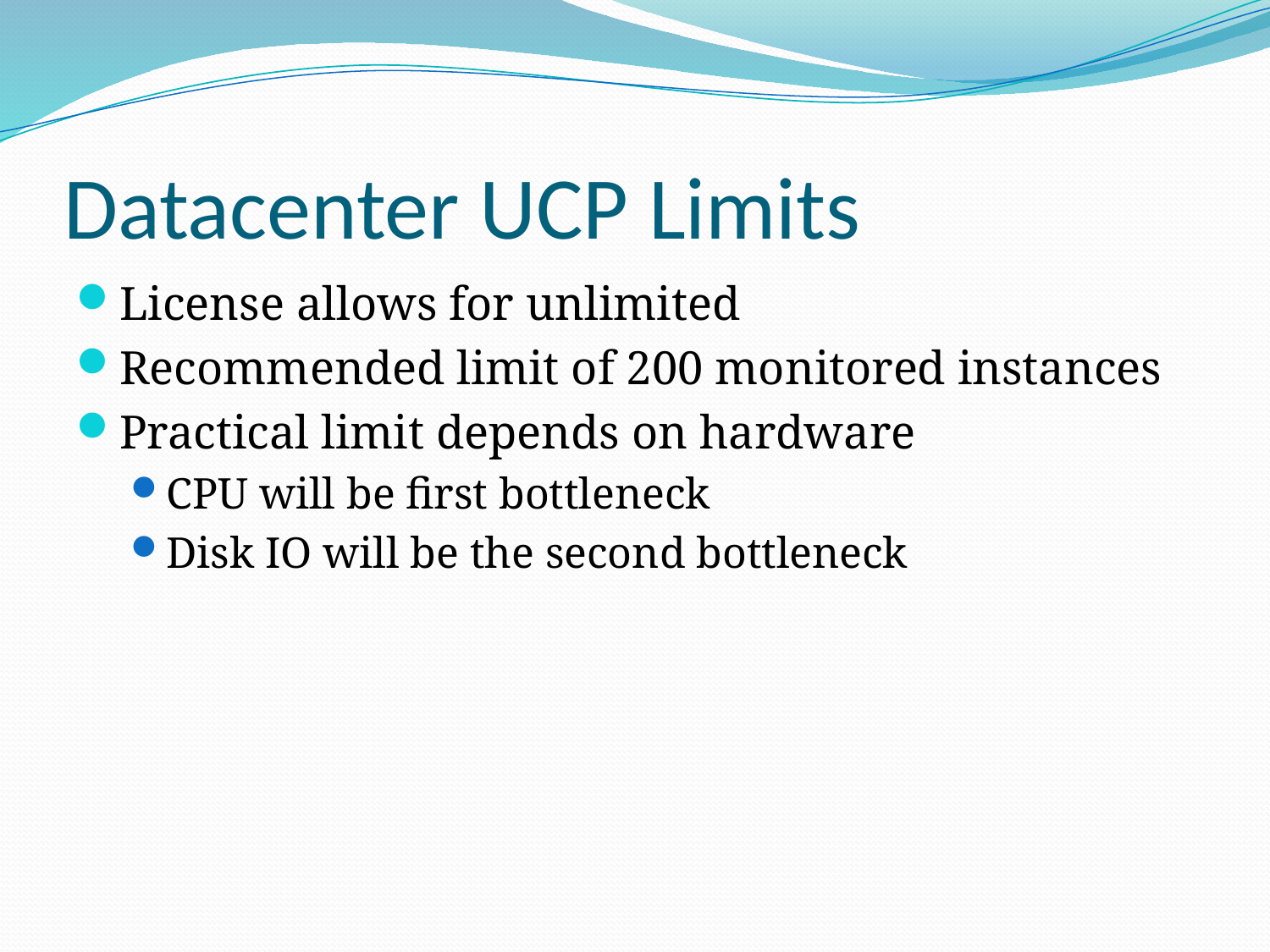

# Datacenter UCP Limits
License allows for unlimited
Recommended limit of 200 monitored instances
Practical limit depends on hardware
CPU will be first bottleneck
Disk IO will be the second bottleneck